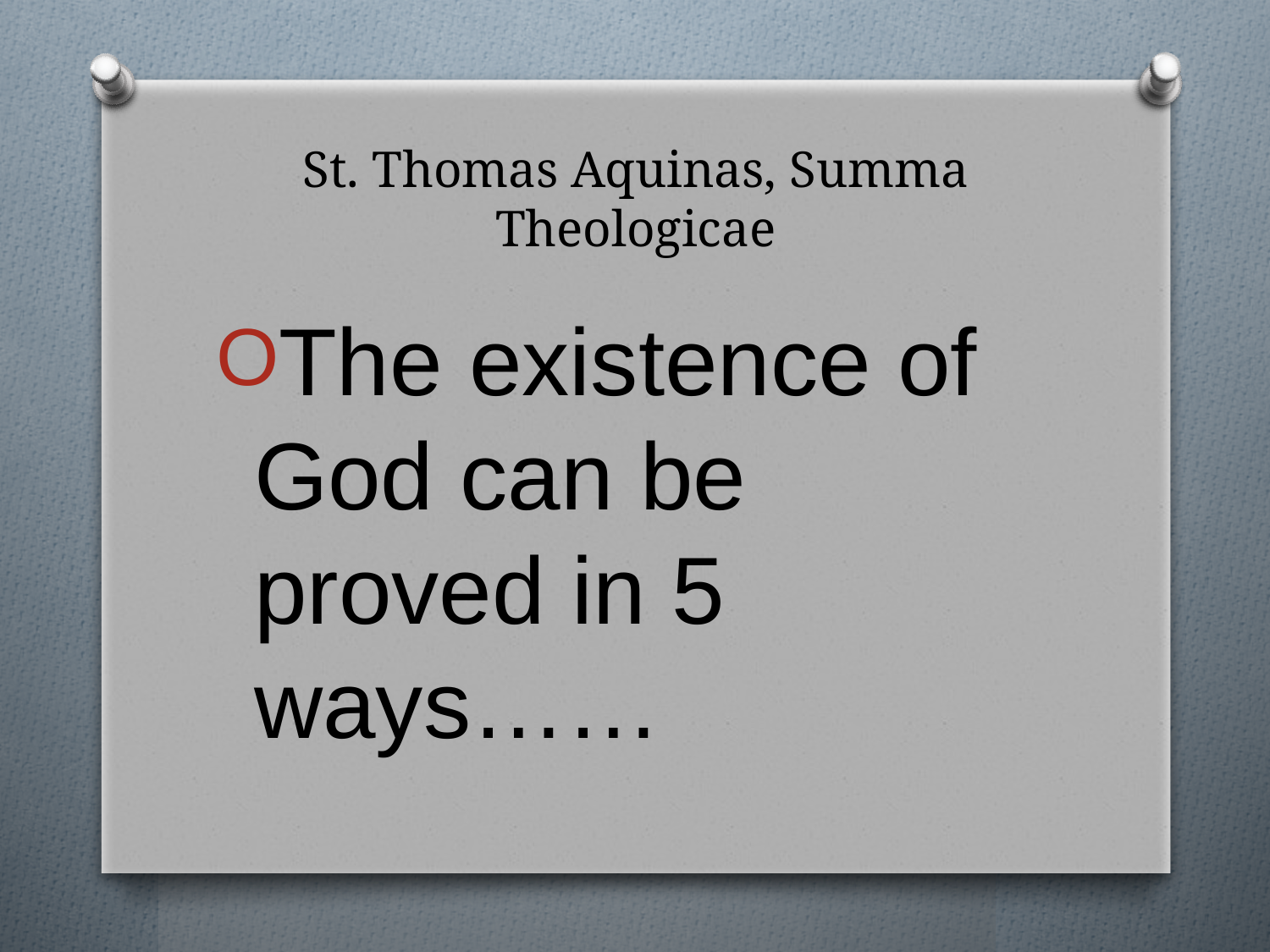

# St. Thomas Aquinas, Summa Theologicae
The existence of God can be proved in 5 ways……